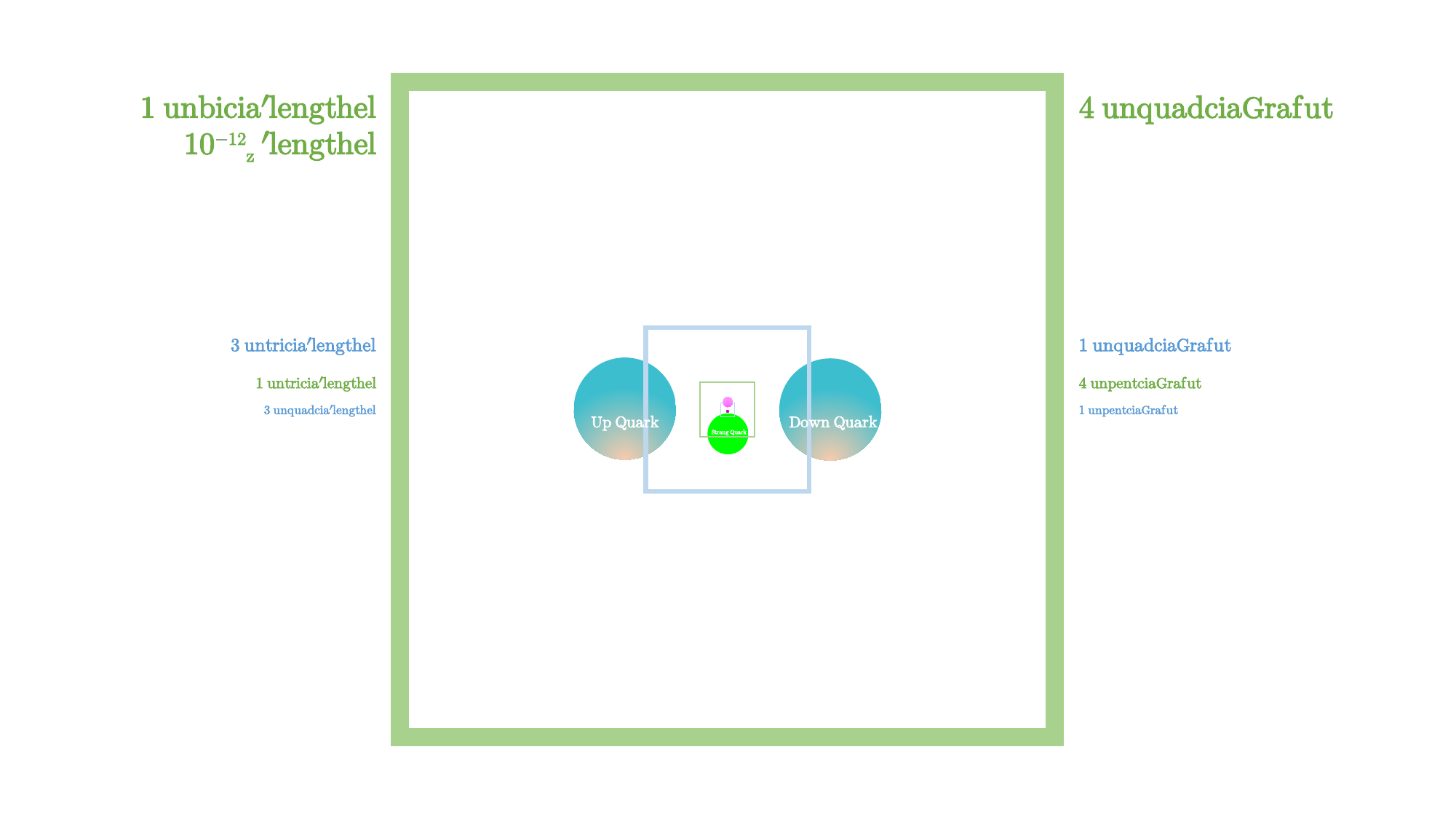

1 unbicia′lengthel
10−12z ′lengthel

4 unquadciaGrafut
3 untricia′lengthel

1 unquadciaGrafut

1 untricia′lengthel
4 unpentciaGrafut

3 unquadcia′lengthel
1 unpentciaGrafut

Up Quark
Down Quark

Strang Quark